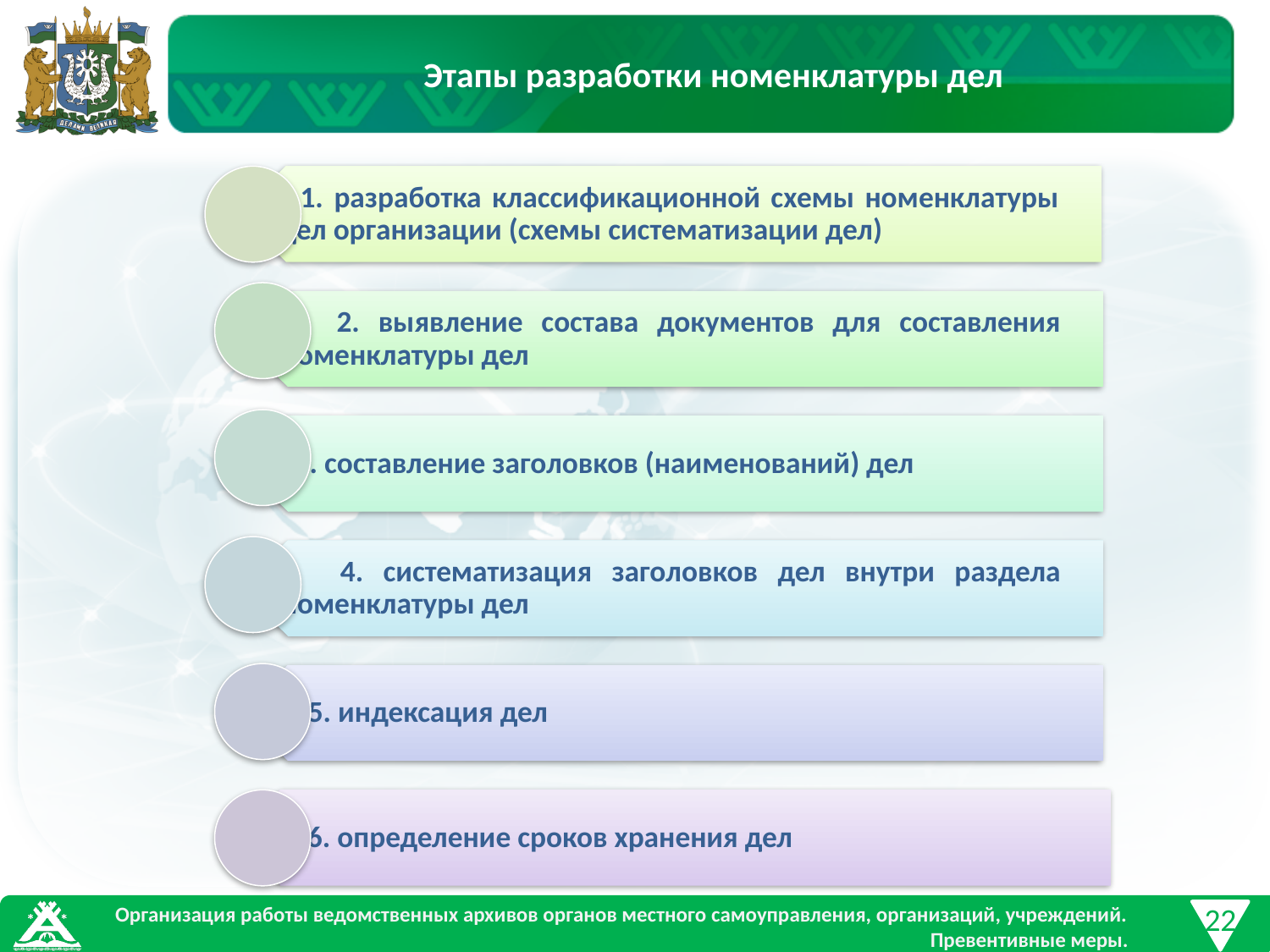

Этапы разработки номенклатуры дел
  1. разработка классификационной схемы номенклатуры дел организации (схемы систематизации дел)
   2. выявление состава документов для составления номенклатуры дел
  3. составление заголовков (наименований) дел
   4. систематизация заголовков дел внутри раздела номенклатуры дел
    5. индексация дел
     6. определение сроков хранения дел